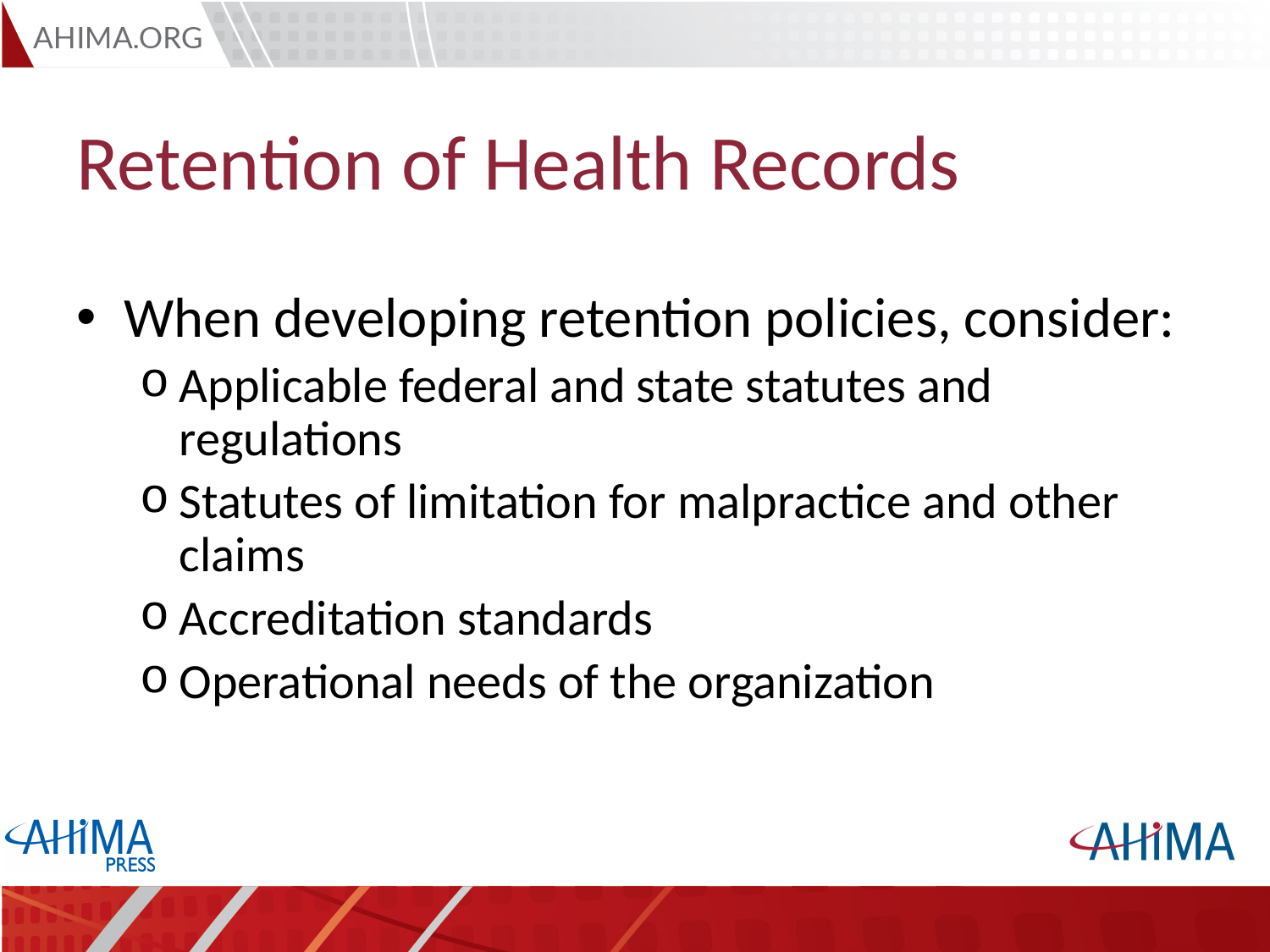

# Retention of Health Records
When developing retention policies, consider:
Applicable federal and state statutes and regulations
Statutes of limitation for malpractice and other claims
Accreditation standards
Operational needs of the organization